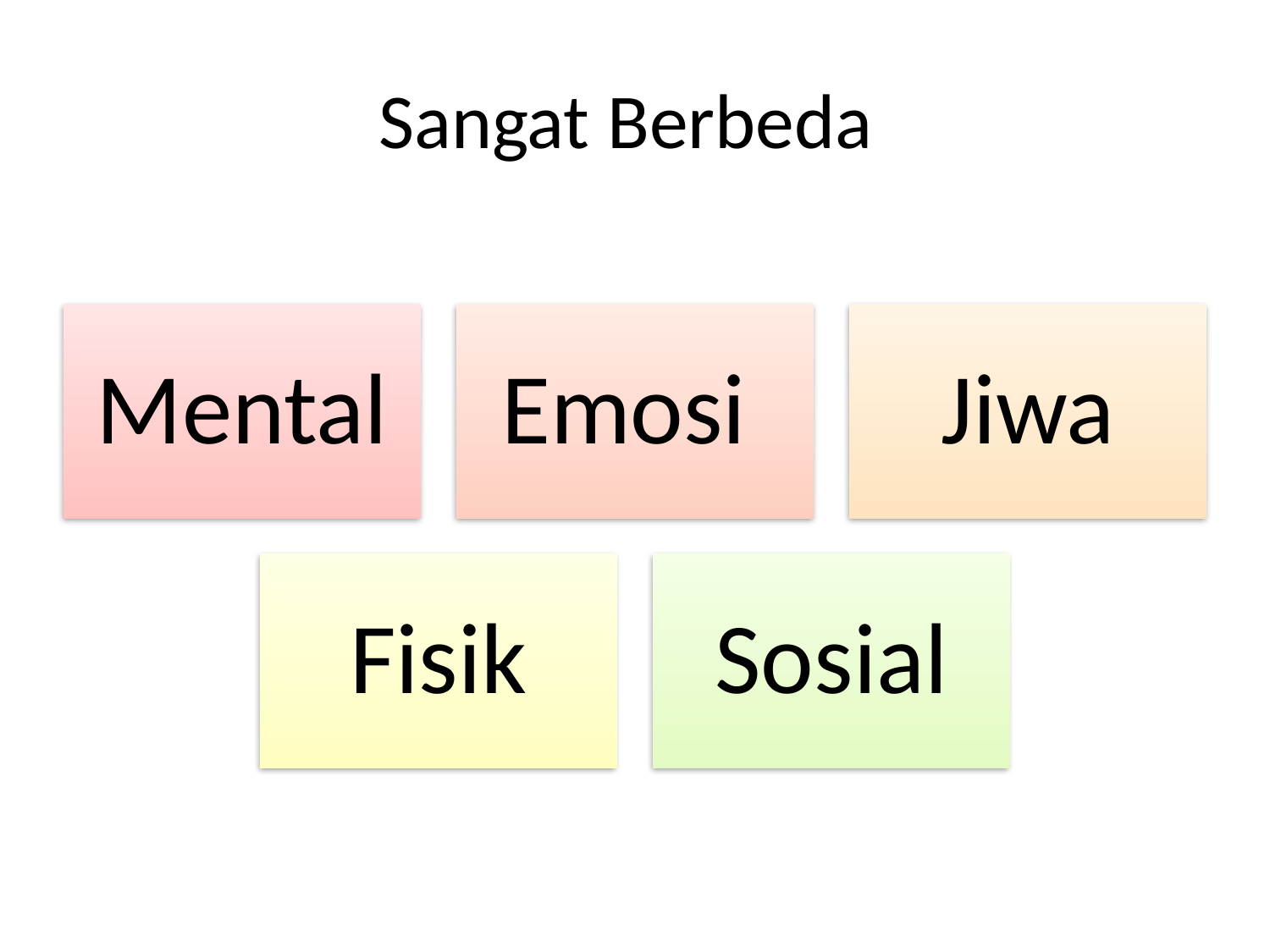

# Sangat Berbeda
Mental
Emosi
Jiwa
Fisik
Sosial